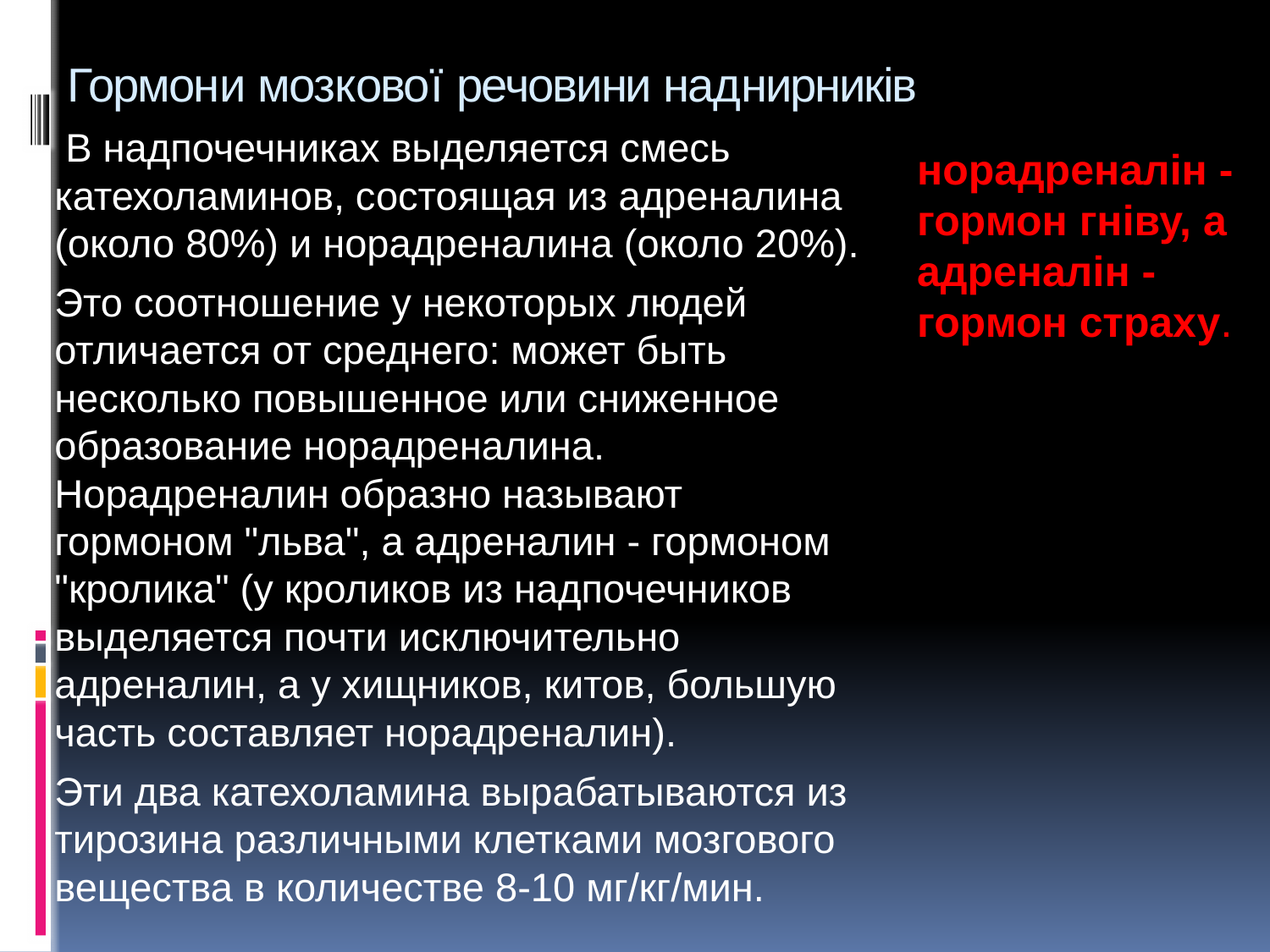

# Гормони мозкової речовини наднирників
 В надпочечниках выделяется смесь катехоламинов, состоящая из адреналина (около 80%) и норадреналина (около 20%).
Это соотношение у некоторых людей отличается от среднего: может быть несколько повышенное или сниженное образование норадреналина. Норадреналин образно называют гормоном "льва", а адреналин - гормоном "кролика" (у кроликов из надпочечников выделяется почти исключительно адреналин, а у хищников, китов, большую часть составляет норадреналин).
Эти два катехоламина вырабатываются из тирозина различными клетками мозгового вещества в количестве 8-10 мг/кг/мин.

норадреналін - гормон гніву, а адреналін - гормон страху.